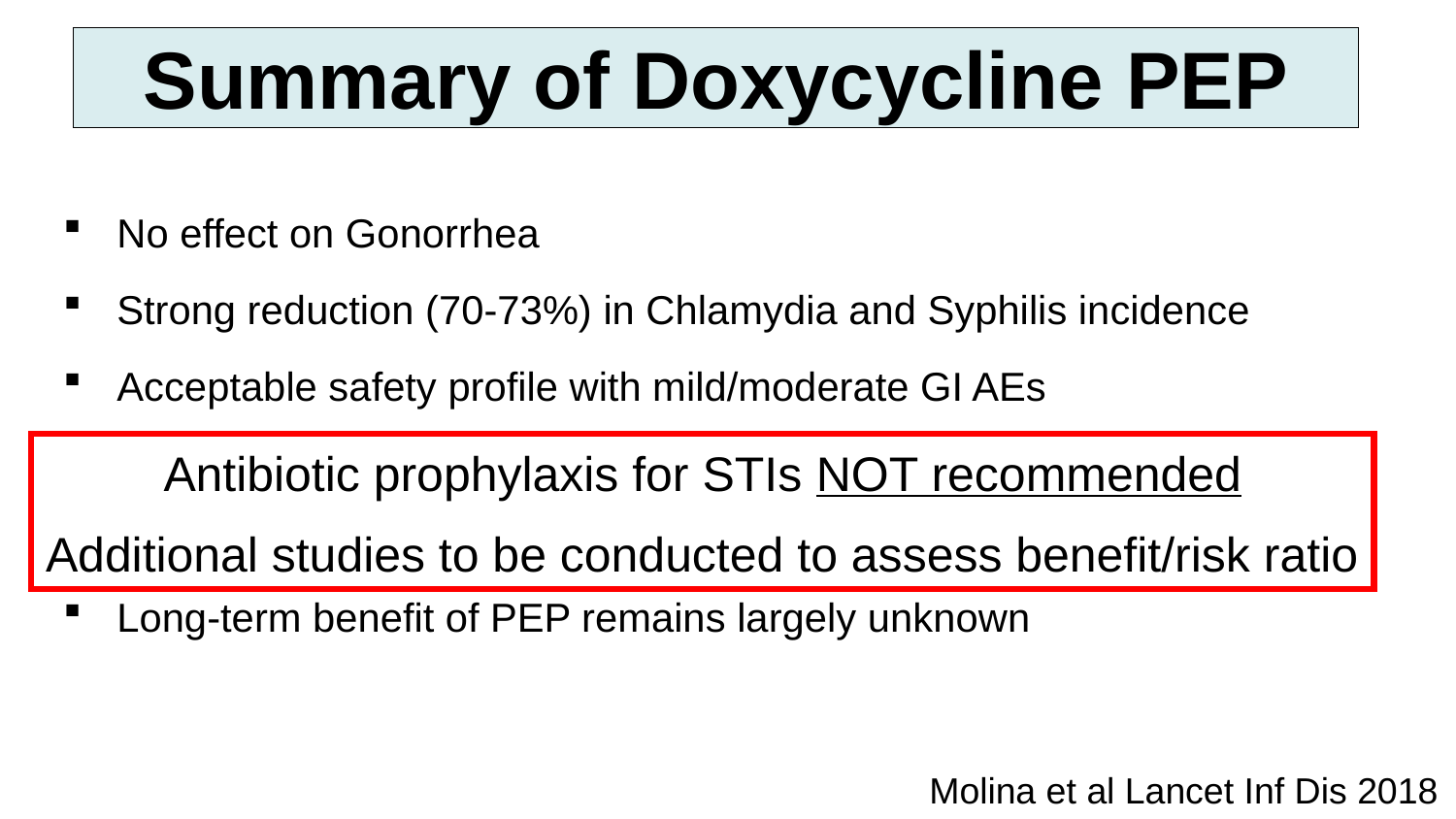

Summary of Doxycycline PEP
No effect on Gonorrhea
Strong reduction (70-73%) in Chlamydia and Syphilis incidence
Acceptable safety profile with mild/moderate GI AEs
Analysis of antibiotic resistance very limited
Impact on human microbiome not assessed
Long-term benefit of PEP remains largely unknown
Antibiotic prophylaxis for STIs NOT recommended
Additional studies to be conducted to assess benefit/risk ratio
Molina et al Lancet Inf Dis 2018